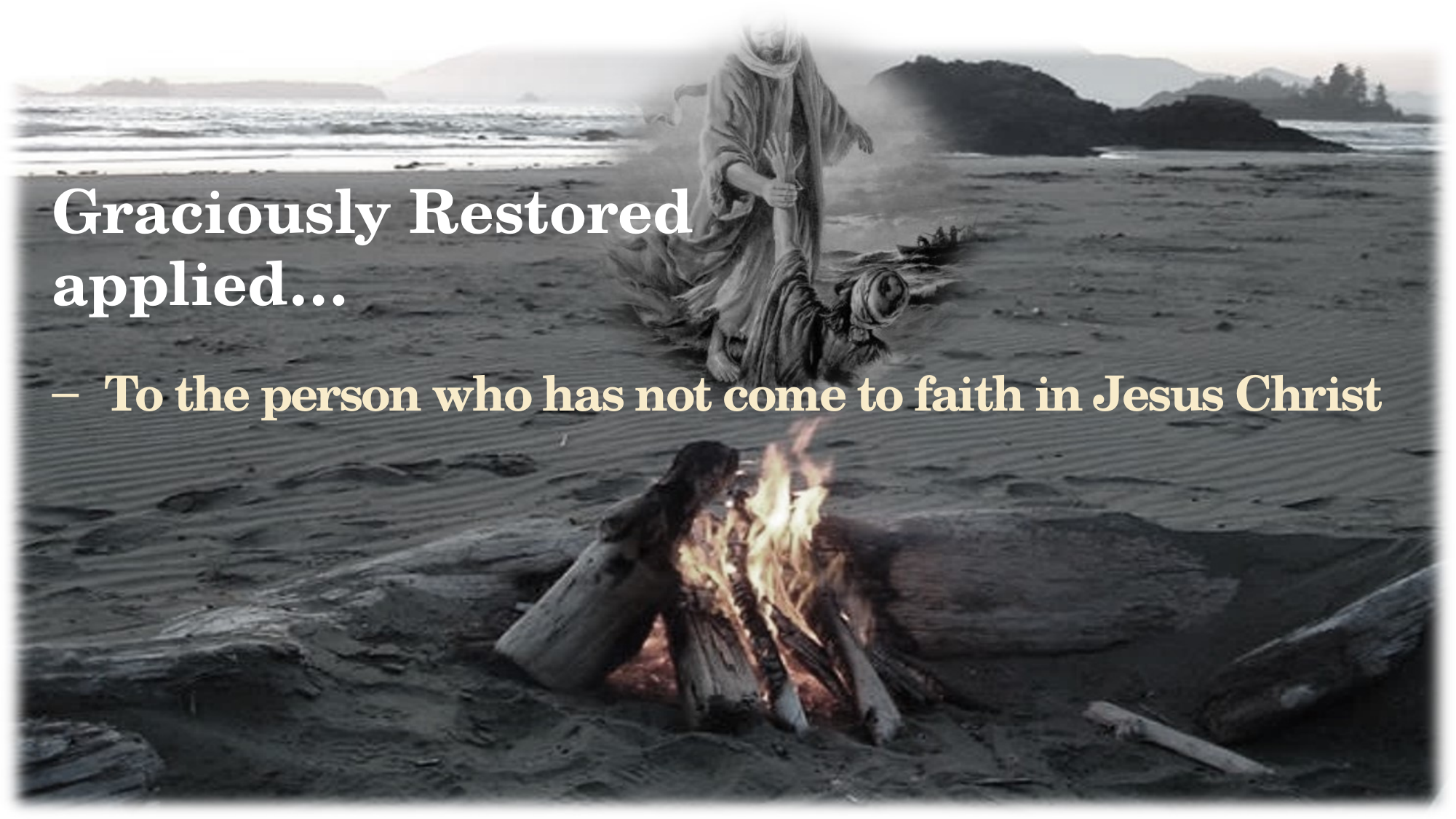

# Graciously Restored applied…
 To the person who has not come to faith in Jesus Christ